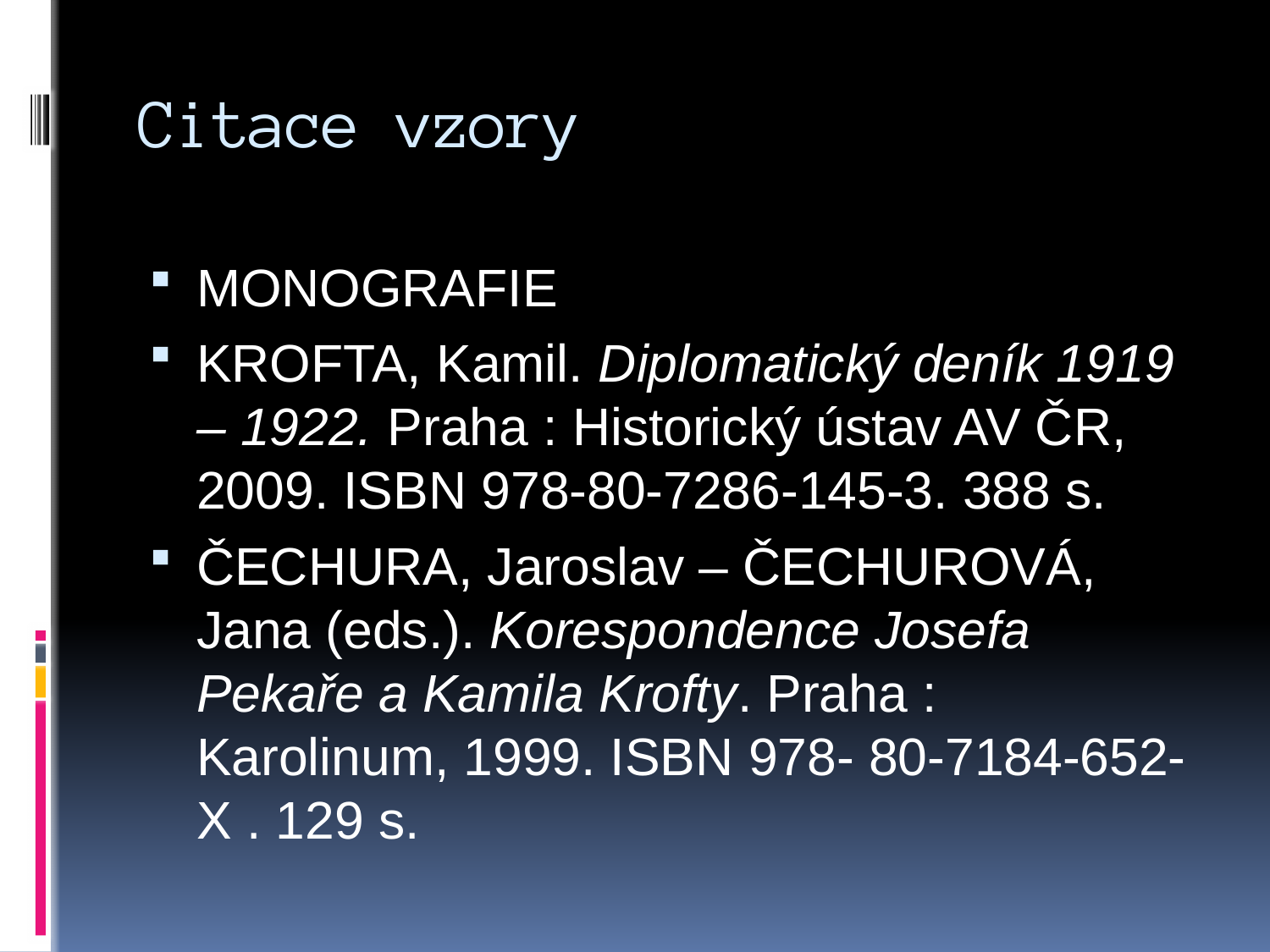

# Citace vzory
MONOGRAFIE
KROFTA, Kamil. Diplomatický deník 1919 – 1922. Praha : Historický ústav AV ČR, 2009. ISBN 978-80-7286-145-3. 388 s.
ČECHURA, Jaroslav – ČECHUROVÁ, Jana (eds.). Korespondence Josefa Pekaře a Kamila Krofty. Praha : Karolinum, 1999. ISBN 978- 80-7184-652-X . 129 s.